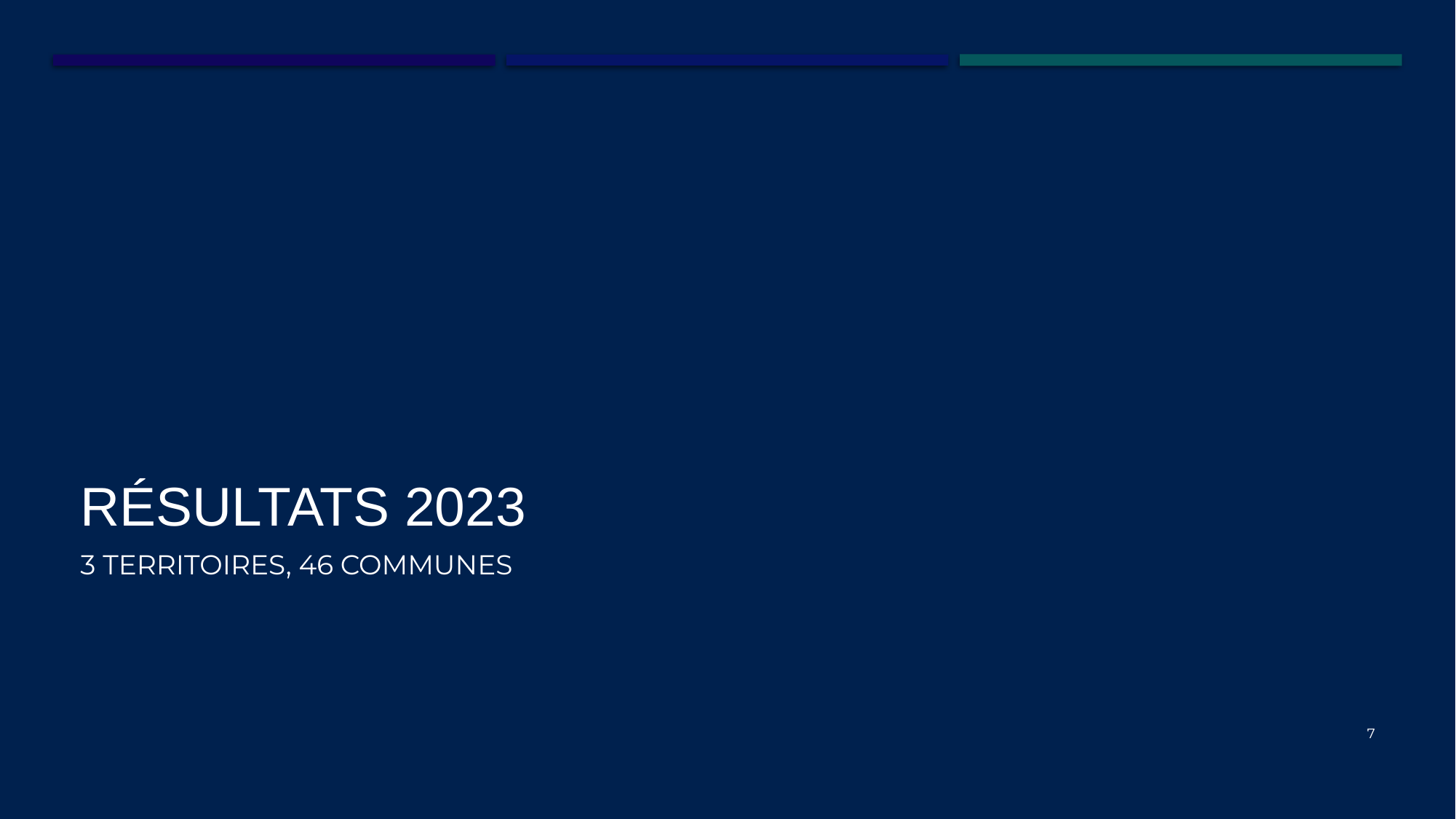

# Résultats 2023
3 territoires, 46 communes
7